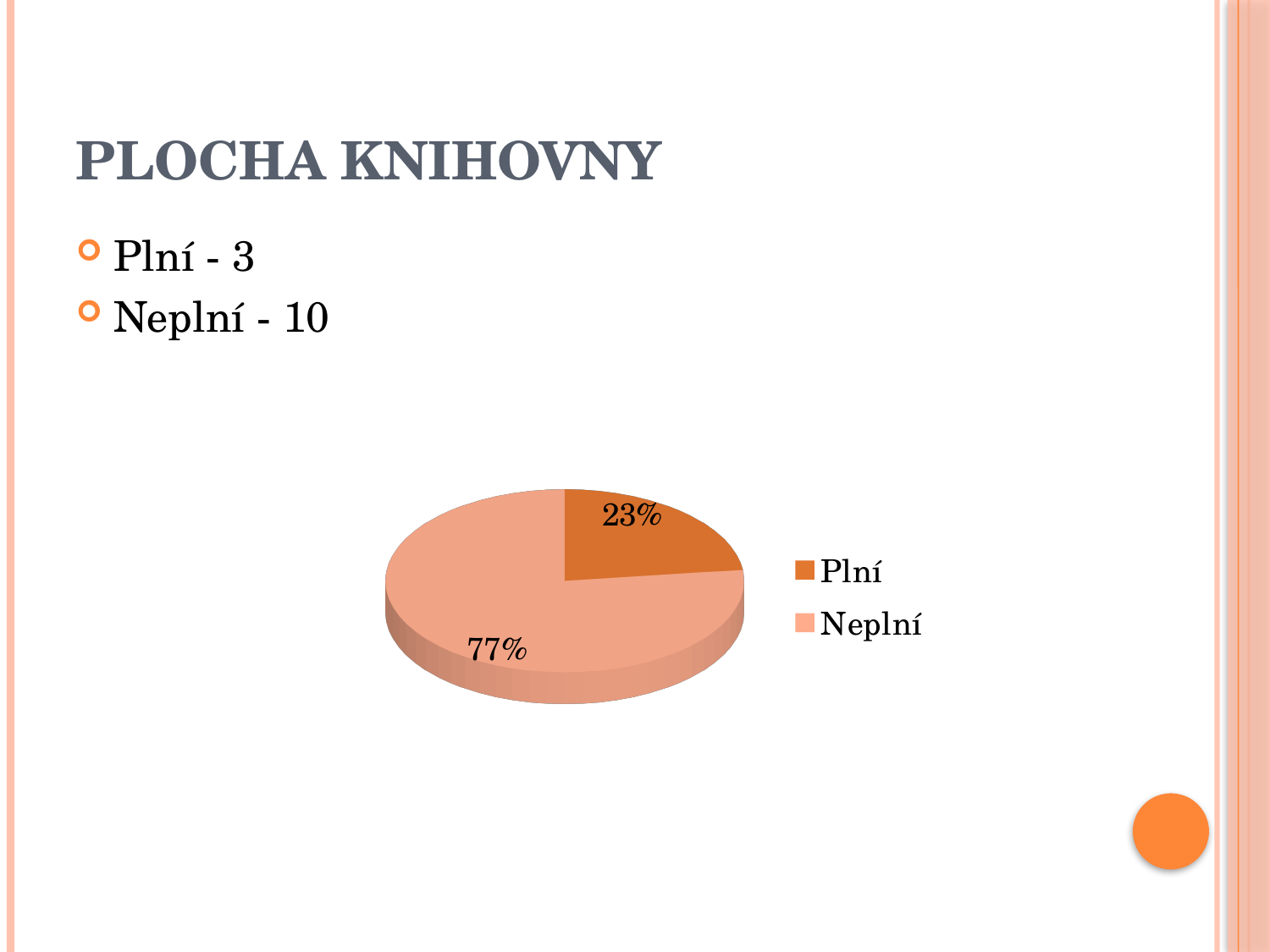

# Plocha knihovny
Plní - 3
Neplní - 10

[unsupported chart]

[unsupported chart]